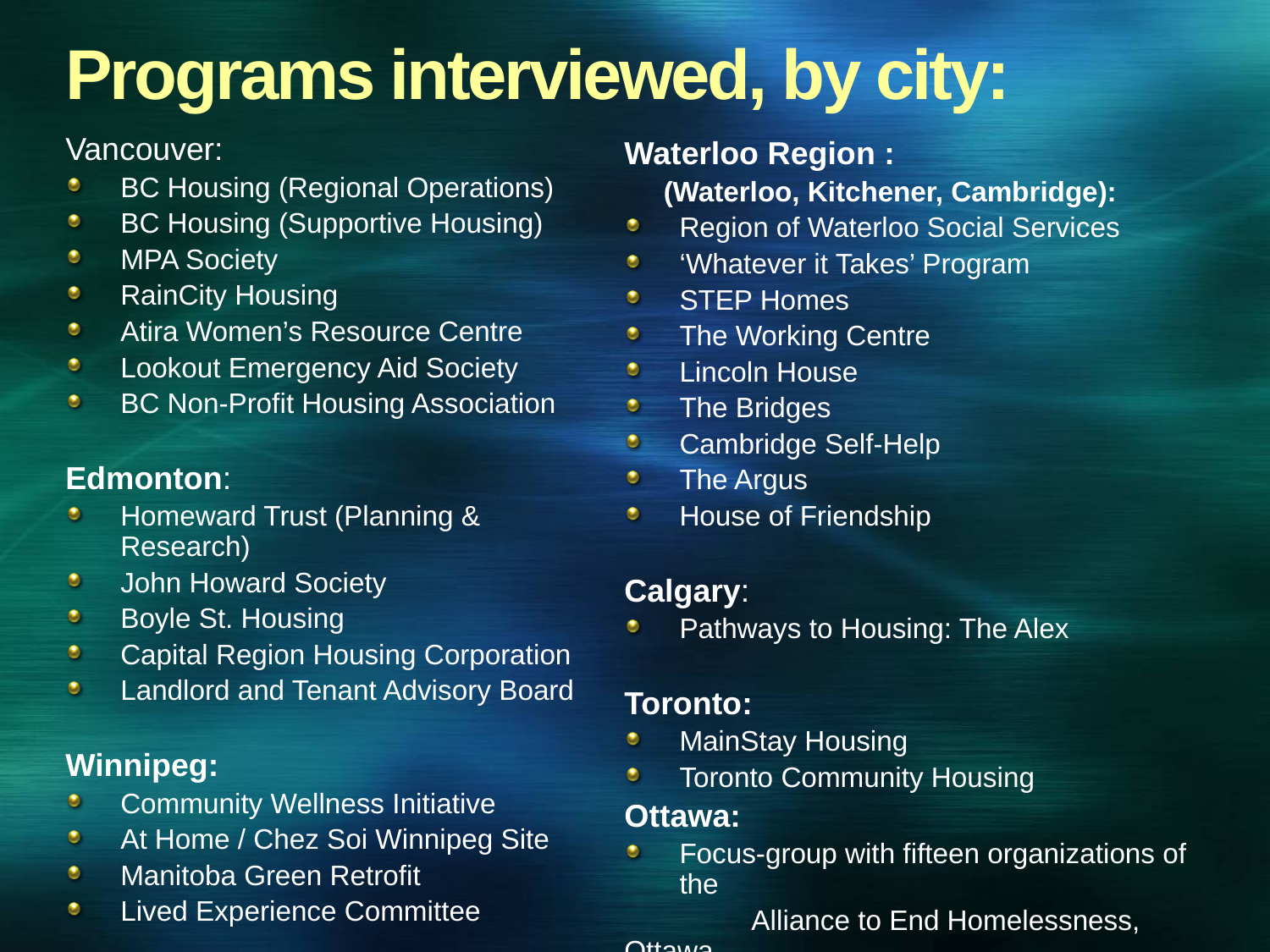

Programs interviewed, by city:
Vancouver:
BC Housing (Regional Operations)
BC Housing (Supportive Housing)
MPA Society
RainCity Housing
Atira Women’s Resource Centre
Lookout Emergency Aid Society
BC Non-Profit Housing Association

Edmonton:
Homeward Trust (Planning & Research)
John Howard Society
Boyle St. Housing
Capital Region Housing Corporation
Landlord and Tenant Advisory Board

Winnipeg:
Community Wellness Initiative
At Home / Chez Soi Winnipeg Site
Manitoba Green Retrofit
Lived Experience Committee

Waterloo Region :
     (Waterloo, Kitchener, Cambridge):
Region of Waterloo Social Services
‘Whatever it Takes’ Program
STEP Homes
The Working Centre
Lincoln House
The Bridges
Cambridge Self-Help
The Argus
House of Friendship

Calgary:
Pathways to Housing: The Alex

Toronto:
MainStay Housing
Toronto Community Housing
Ottawa:
Focus-group with fifteen organizations of the
	Alliance to End Homelessness, Ottawa